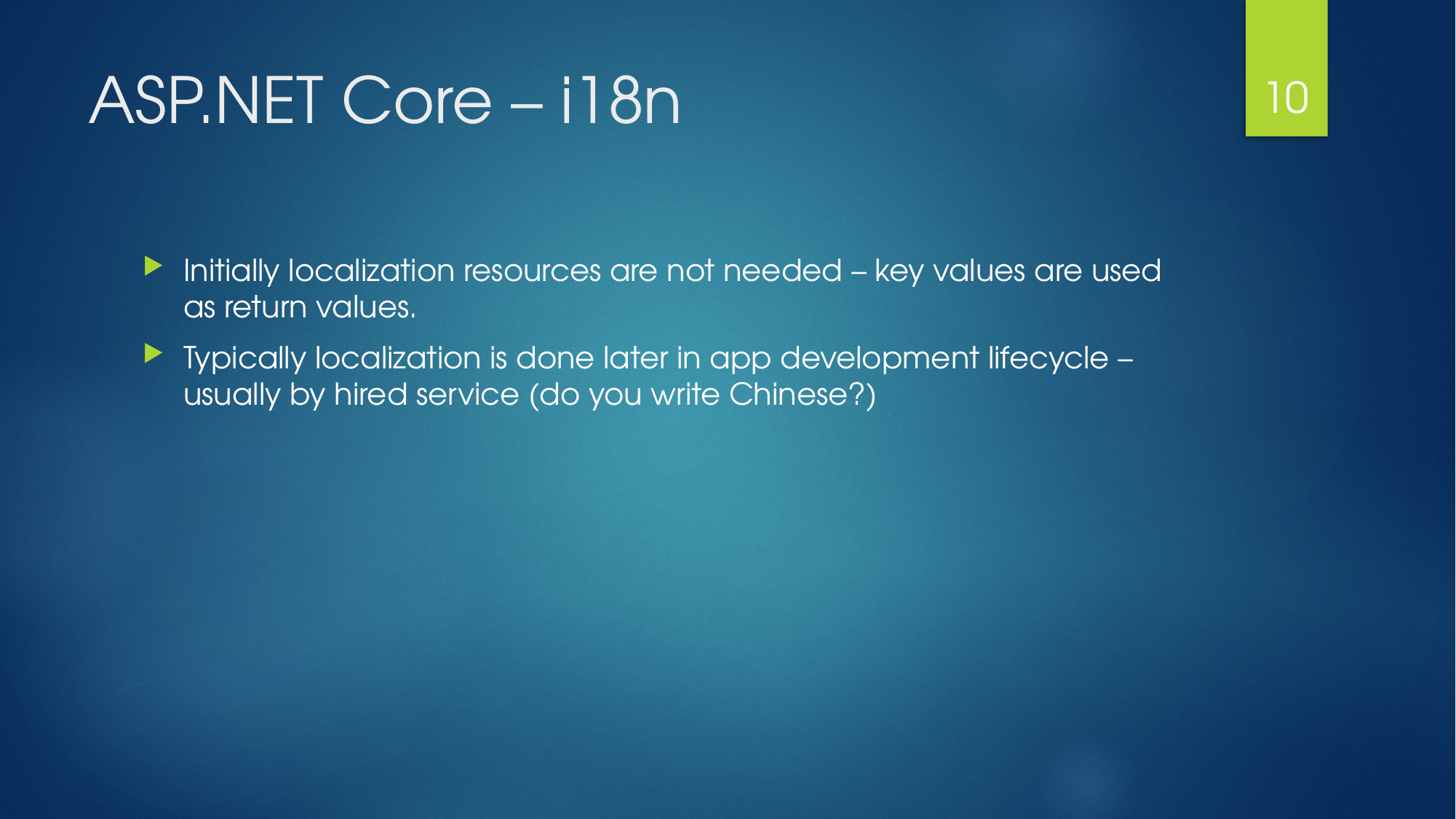

10
# ASP.NET Core – i18n
Initially localization resources are not needed – key values are used as return values.
Typically localization is done later in app development lifecycle – usually by hired service (do you write Chinese?)